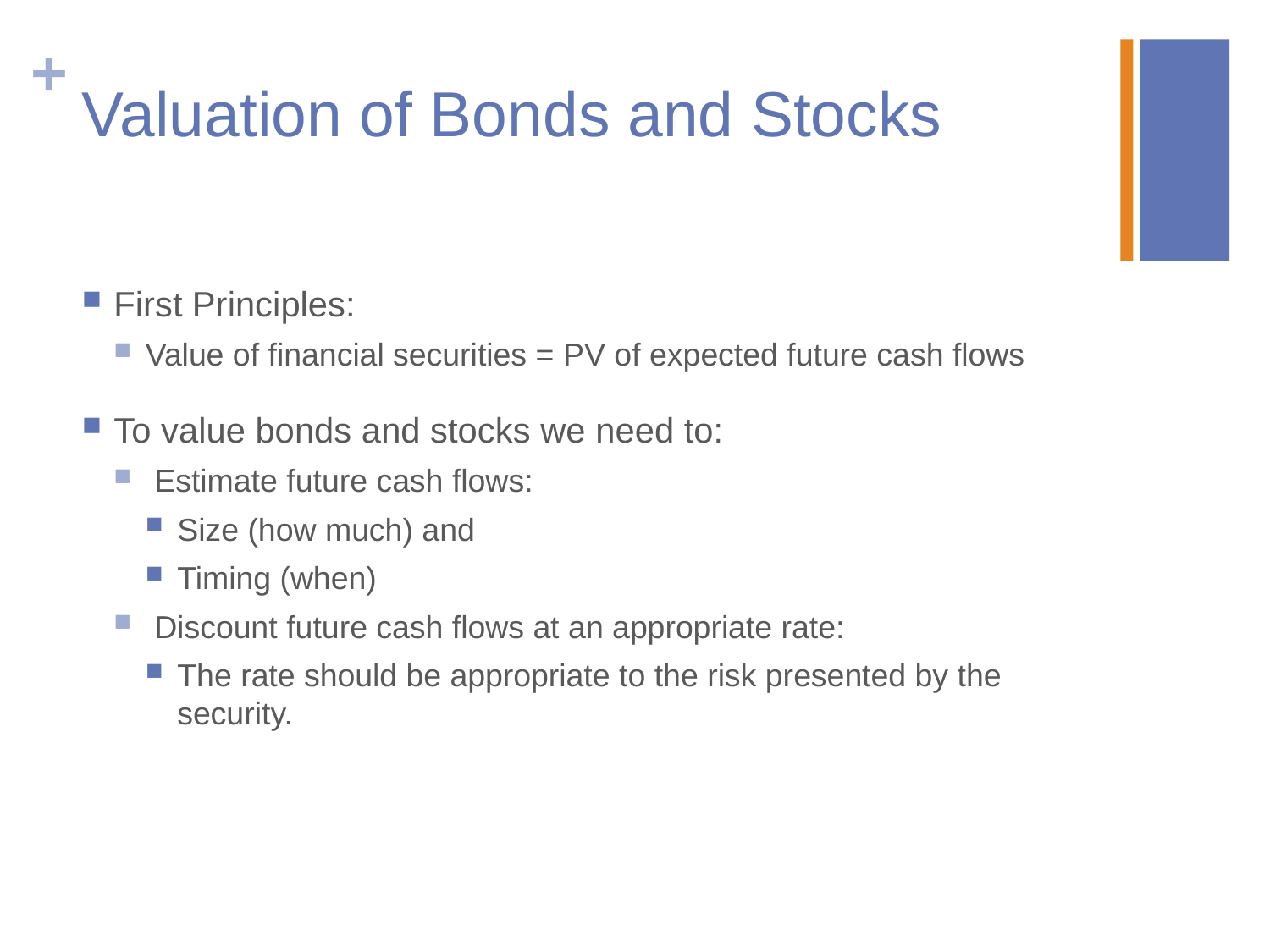

# Valuation of Bonds and Stocks
First Principles:
Value of financial securities = PV of expected future cash flows
To value bonds and stocks we need to:
 Estimate future cash flows:
Size (how much) and
Timing (when)
 Discount future cash flows at an appropriate rate:
The rate should be appropriate to the risk presented by the security.